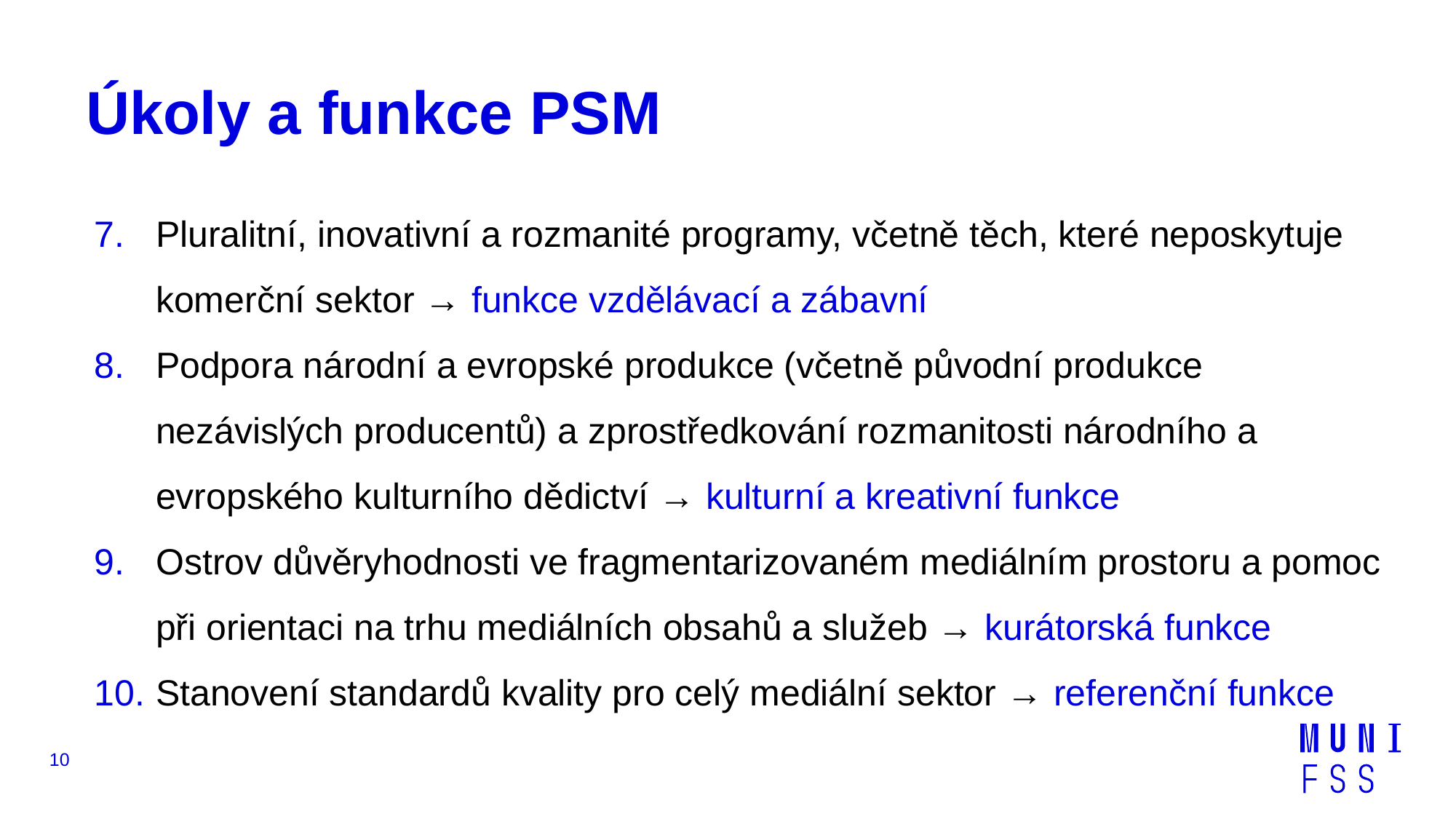

# Úkoly a funkce PSM
Pluralitní, inovativní a rozmanité programy, včetně těch, které neposkytuje komerční sektor → funkce vzdělávací a zábavní
Podpora národní a evropské produkce (včetně původní produkce nezávislých producentů) a zprostředkování rozmanitosti národního a evropského kulturního dědictví → kulturní a kreativní funkce
Ostrov důvěryhodnosti ve fragmentarizovaném mediálním prostoru a pomoc při orientaci na trhu mediálních obsahů a služeb → kurátorská funkce
Stanovení standardů kvality pro celý mediální sektor → referenční funkce

10